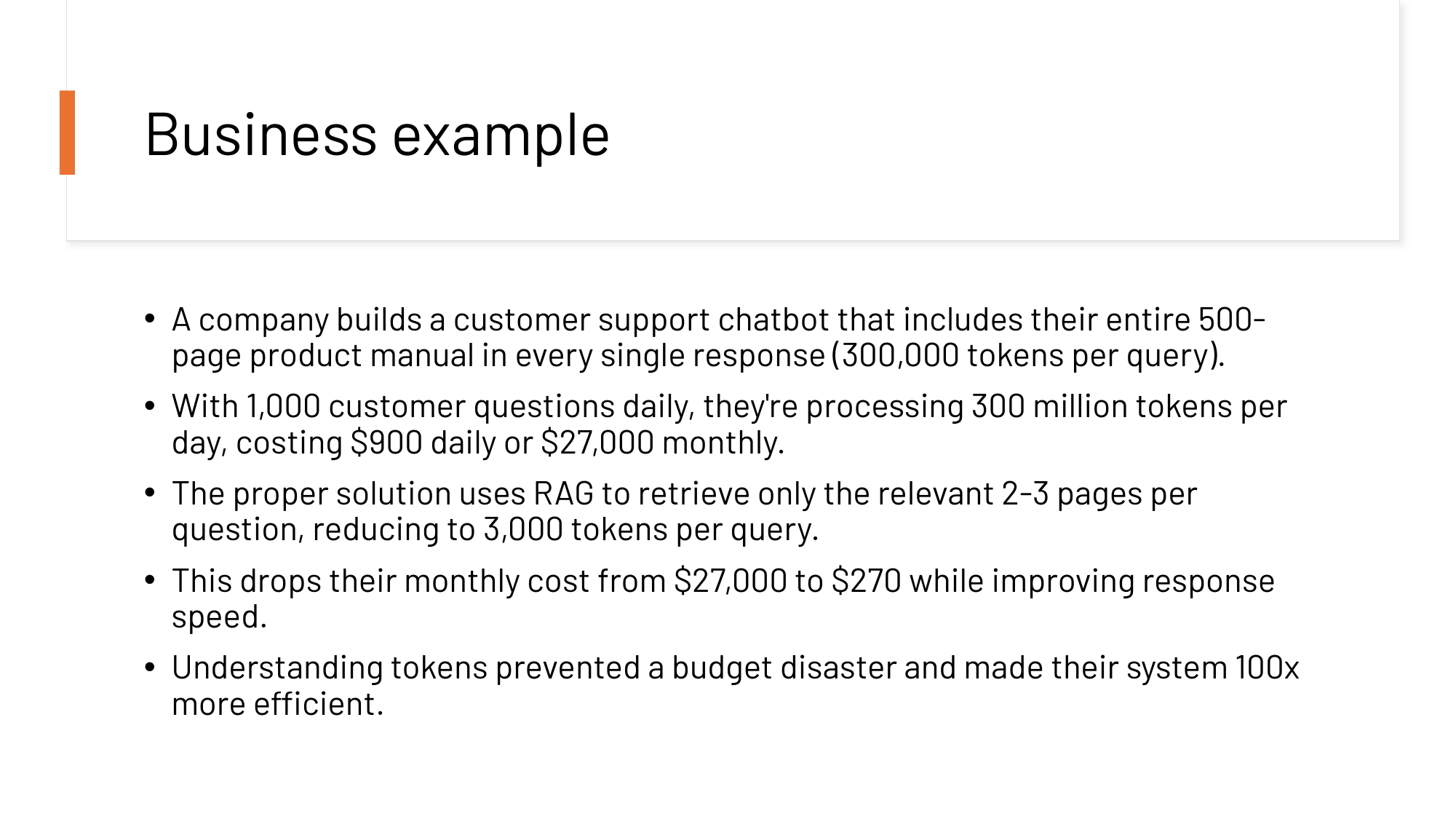

# Business example

A company builds a customer support chatbot that includes their entire 500-page product manual in every single response (300,000 tokens per query).
With 1,000 customer questions daily, they're processing 300 million tokens per day, costing $900 daily or $27,000 monthly.
The proper solution uses RAG to retrieve only the relevant 2-3 pages per question, reducing to 3,000 tokens per query.
This drops their monthly cost from $27,000 to $270 while improving response speed.
Understanding tokens prevented a budget disaster and made their system 100x more efficient.